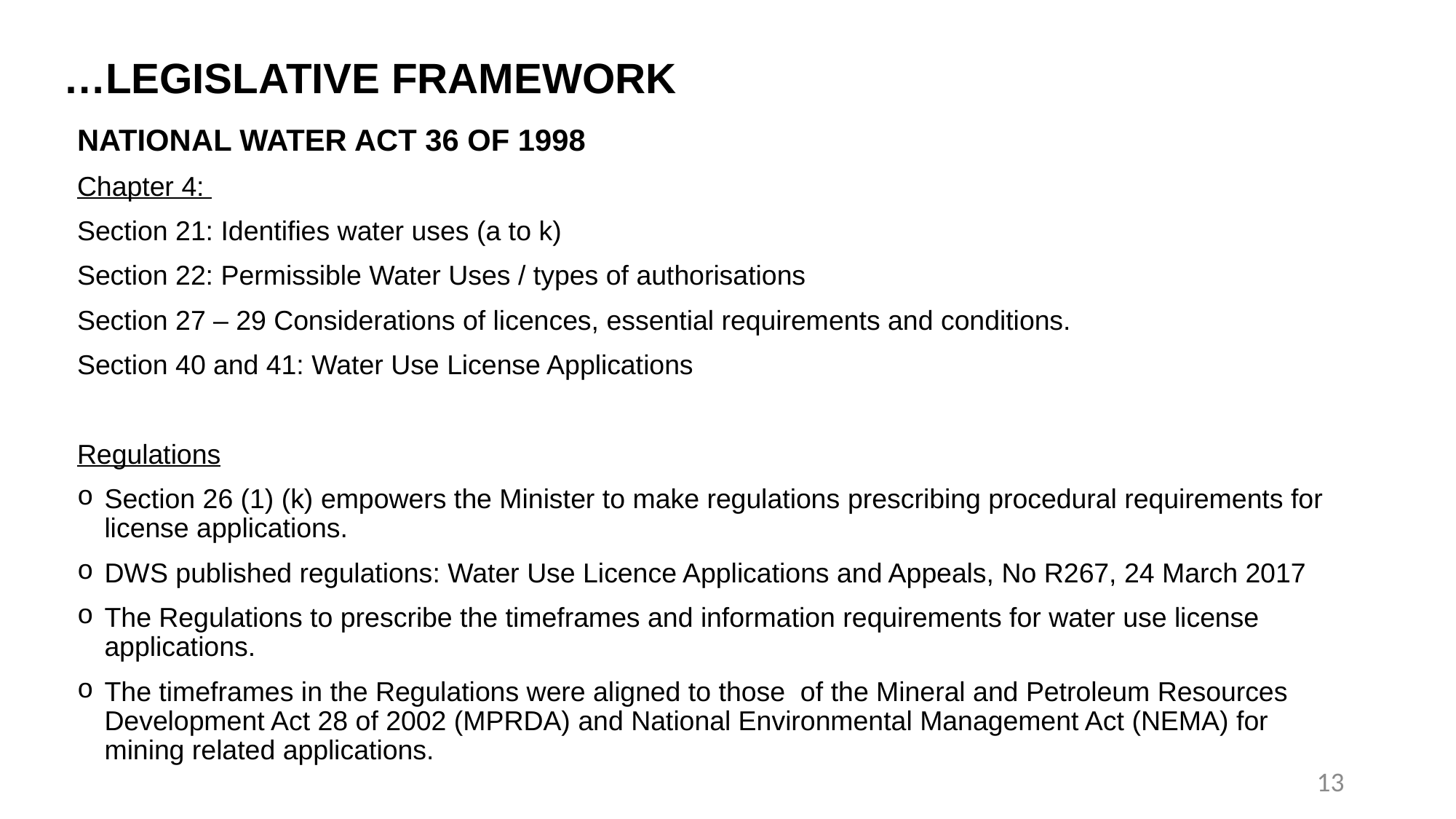

# …LEGISLATIVE FRAMEWORK
NATIONAL WATER ACT 36 OF 1998
Chapter 4:
Section 21: Identifies water uses (a to k)
Section 22: Permissible Water Uses / types of authorisations
Section 27 – 29 Considerations of licences, essential requirements and conditions.
Section 40 and 41: Water Use License Applications

Regulations
Section 26 (1) (k) empowers the Minister to make regulations prescribing procedural requirements for license applications.
DWS published regulations: Water Use Licence Applications and Appeals, No R267, 24 March 2017
The Regulations to prescribe the timeframes and information requirements for water use license applications.
The timeframes in the Regulations were aligned to those  of the Mineral and Petroleum Resources Development Act 28 of 2002 (MPRDA) and National Environmental Management Act (NEMA) for mining related applications.

13